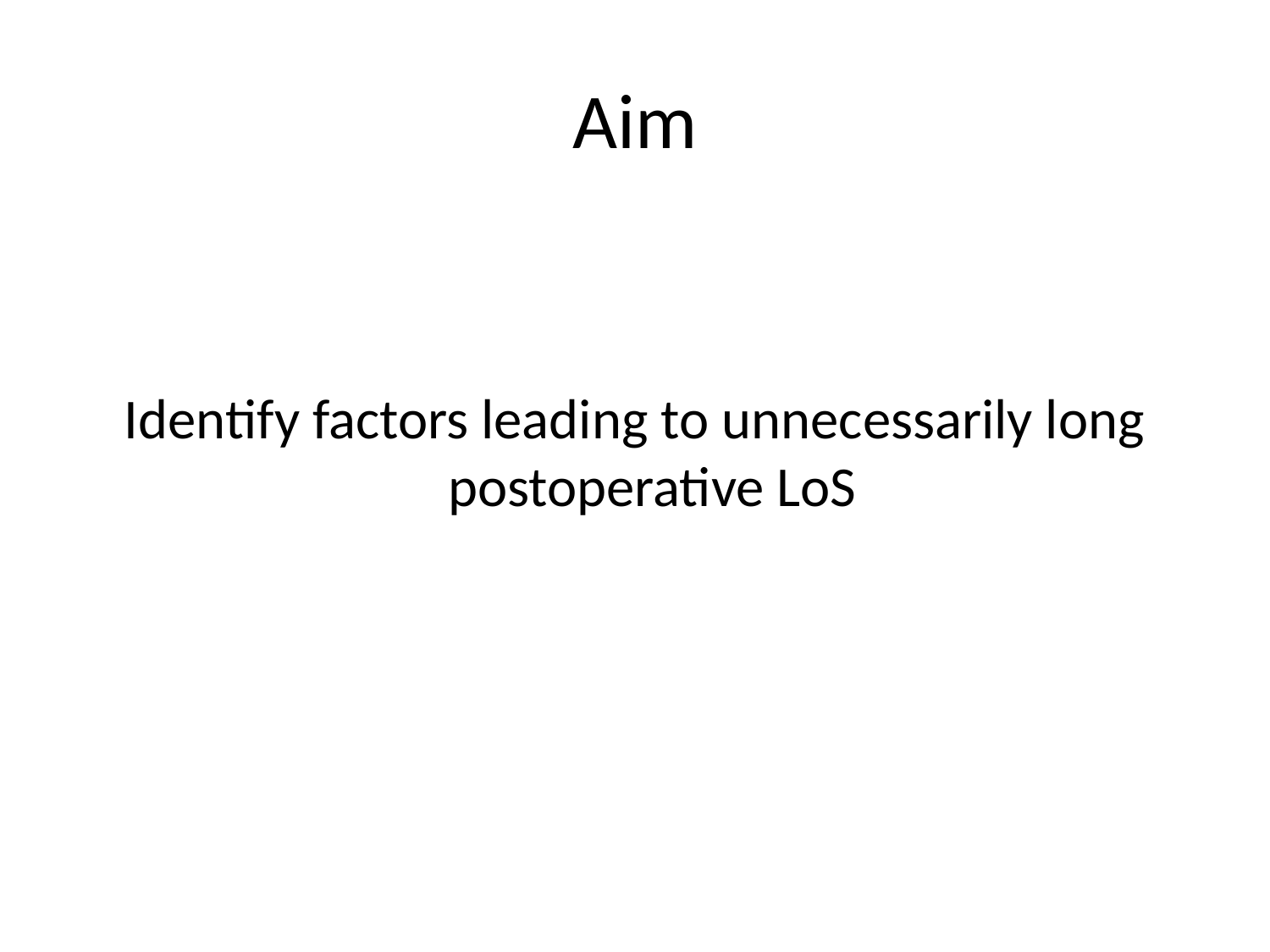

Aim

Identify factors leading to unnecessarily long postoperative LoS